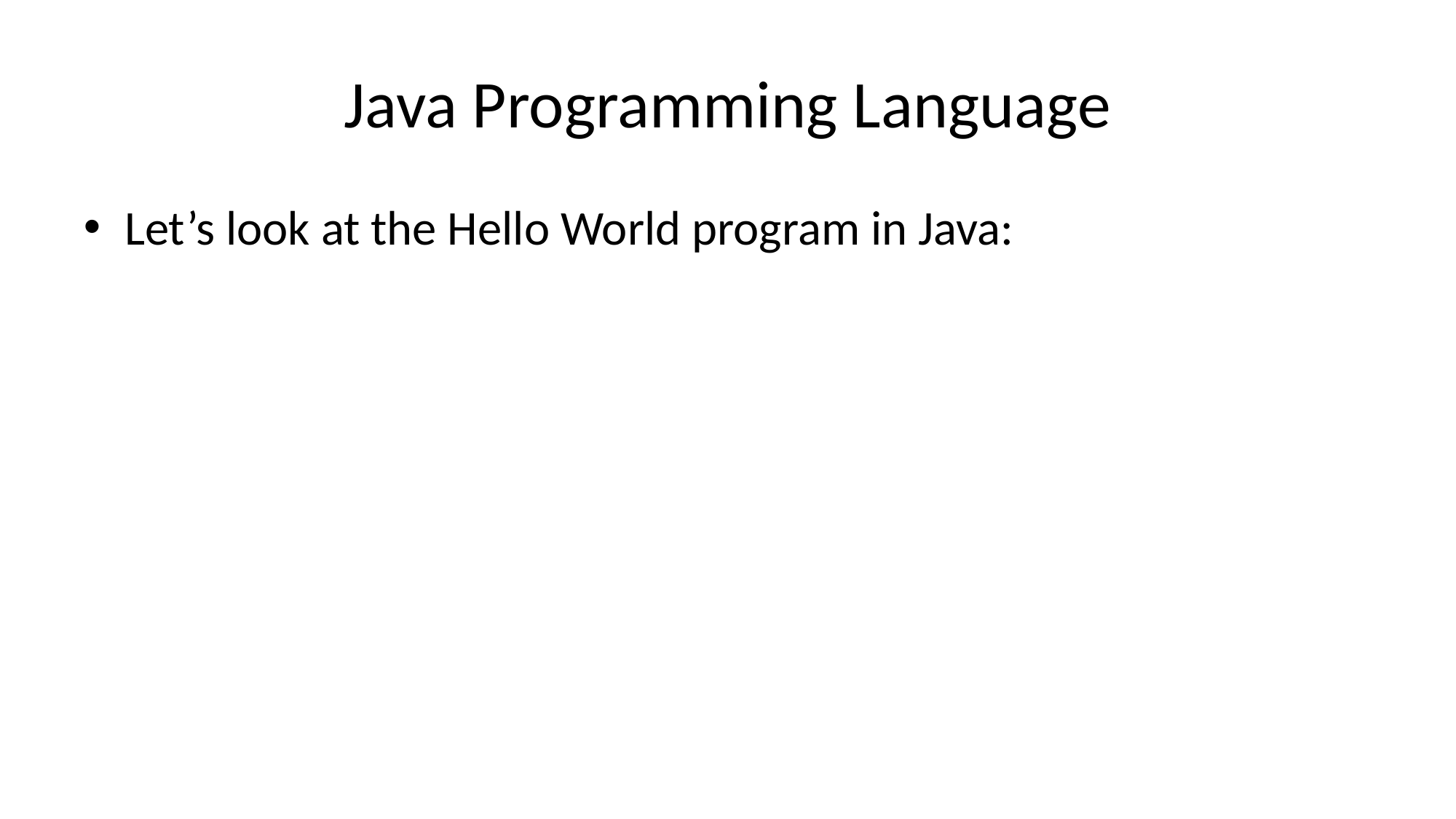

# Java Programming Language
Let’s look at the Hello World program in Java: